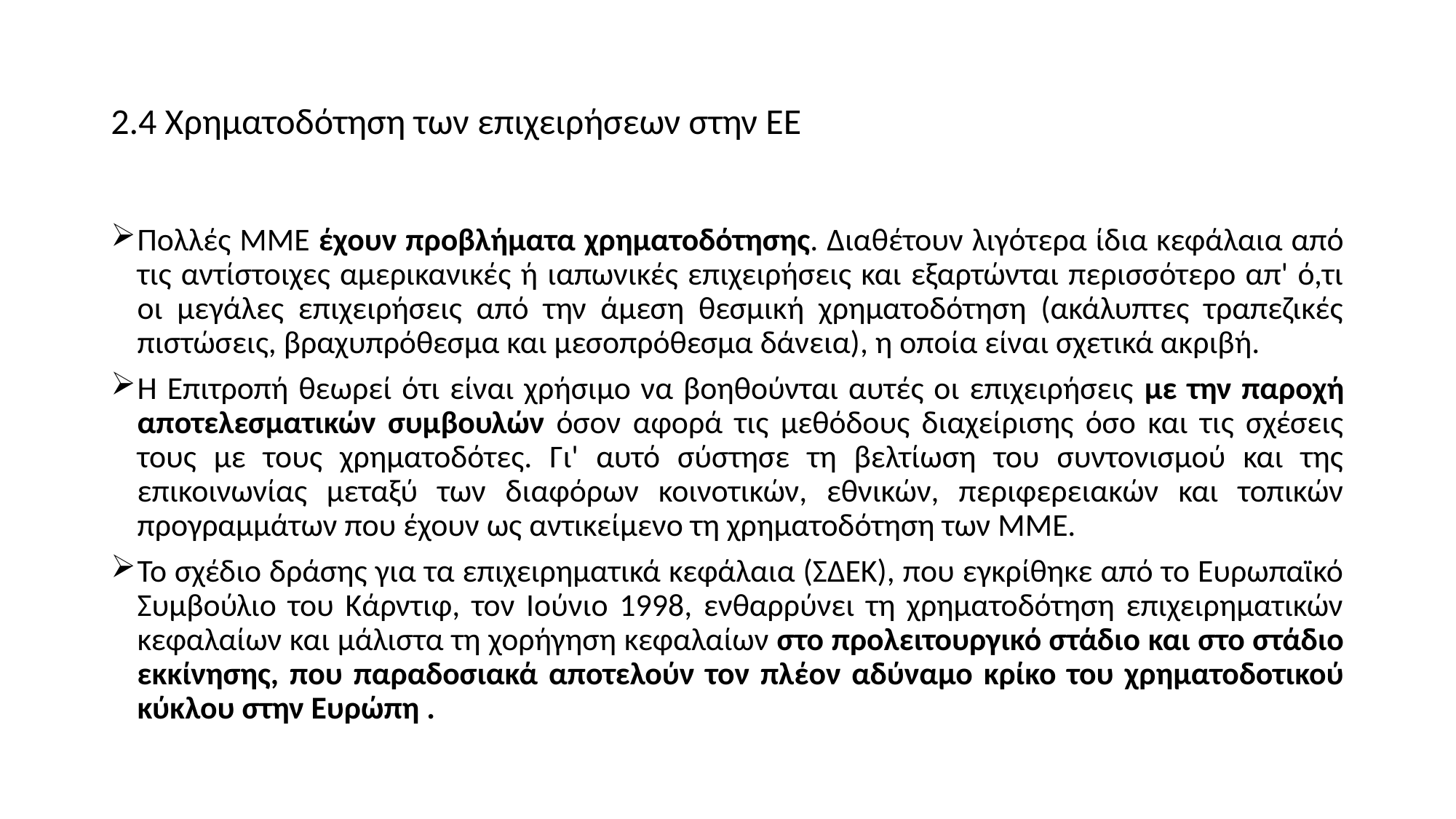

# 2.4 Χρηματοδότηση των επιχειρήσεων στην ΕΕ
Πολλές MME έχουν προβλήματα χρηματοδότησης. Διαθέτουν λιγότερα ίδια κεφάλαια από τις αντίστοιχες αμερικανικές ή ιαπωνικές επιχειρήσεις και εξαρτώνται περισσότερο απ' ό,τι οι μεγάλες επιχειρήσεις από την άμεση θεσμική χρηματοδότηση (ακάλυπτες τραπεζικές πιστώσεις, βραχυπρόθεσμα και μεσοπρόθεσμα δάνεια), η οποία είναι σχετικά ακριβή.
Η Επιτροπή θεωρεί ότι είναι χρήσιμο να βοηθούνται αυτές οι επιχειρήσεις με την παροχή αποτελεσματικών συμβουλών όσον αφορά τις μεθόδους διαχείρισης όσο και τις σχέσεις τους με τους χρηματοδότες. Γι' αυτό σύστησε τη βελτίωση του συντονισμού και της επικοινωνίας μεταξύ των διαφόρων κοινοτικών, εθνικών, περιφερειακών και τοπικών προγραμμάτων που έχουν ως αντικείμενο τη χρηματοδότηση των MME.
Το σχέδιο δράσης για τα επιχειρηματικά κεφάλαια (ΣΔΕΚ), που εγκρίθηκε από το Ευρωπαϊκό Συμβούλιο του Κάρντιφ, τον Ιούνιο 1998, ενθαρρύνει τη χρηματοδότηση επιχειρηματικών κεφαλαίων και μάλιστα τη χορήγηση κεφαλαίων στο προλειτουργικό στάδιο και στο στάδιο εκκίνησης, που παραδοσιακά αποτελούν τον πλέον αδύναμο κρίκο του χρηματοδοτικού κύκλου στην Ευρώπη .